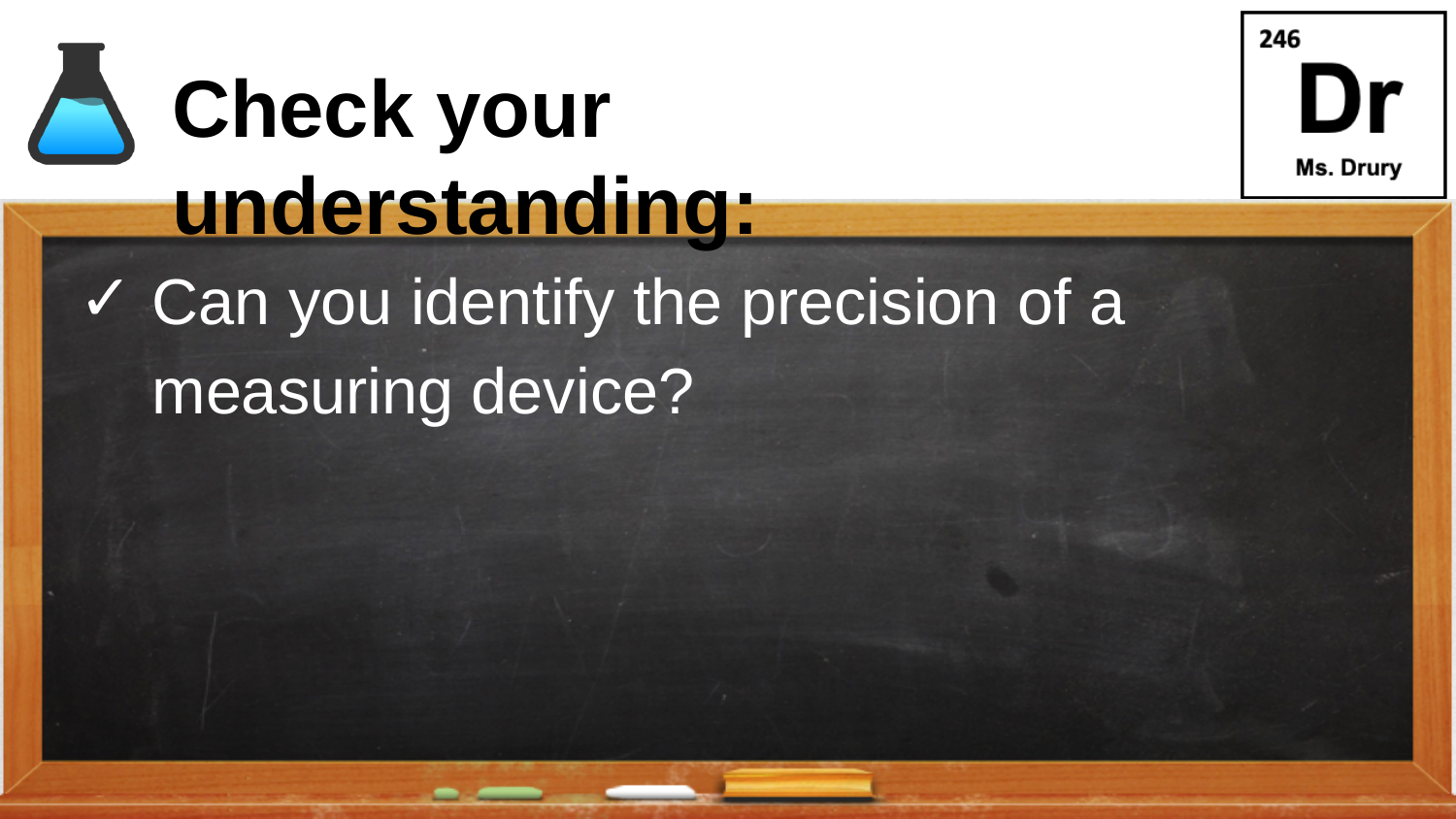

Can you identify the precision of a measuring device?